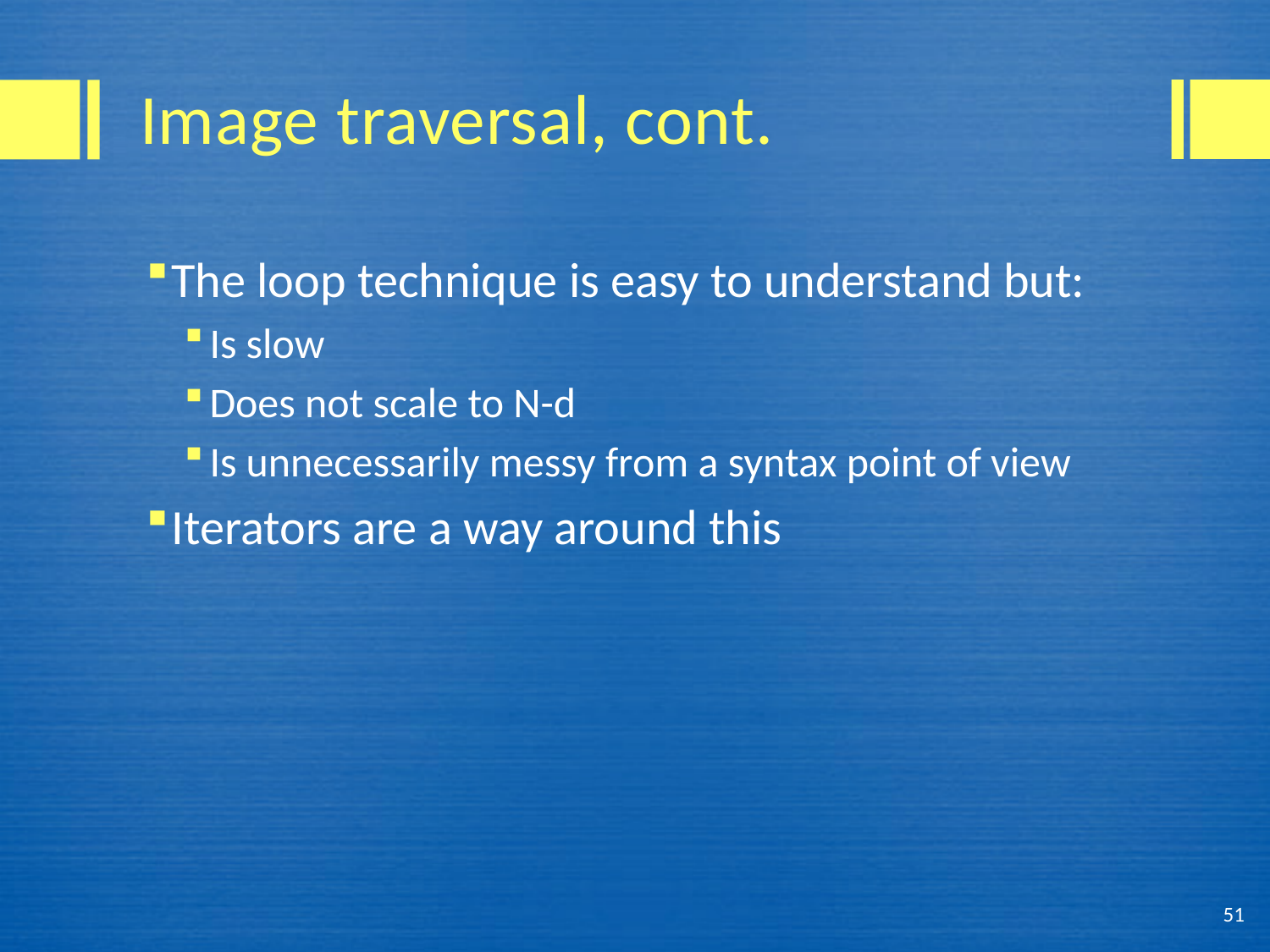

# Image traversal, cont.
The loop technique is easy to understand but:
Is slow
Does not scale to N-d
Is unnecessarily messy from a syntax point of view
Iterators are a way around this
51